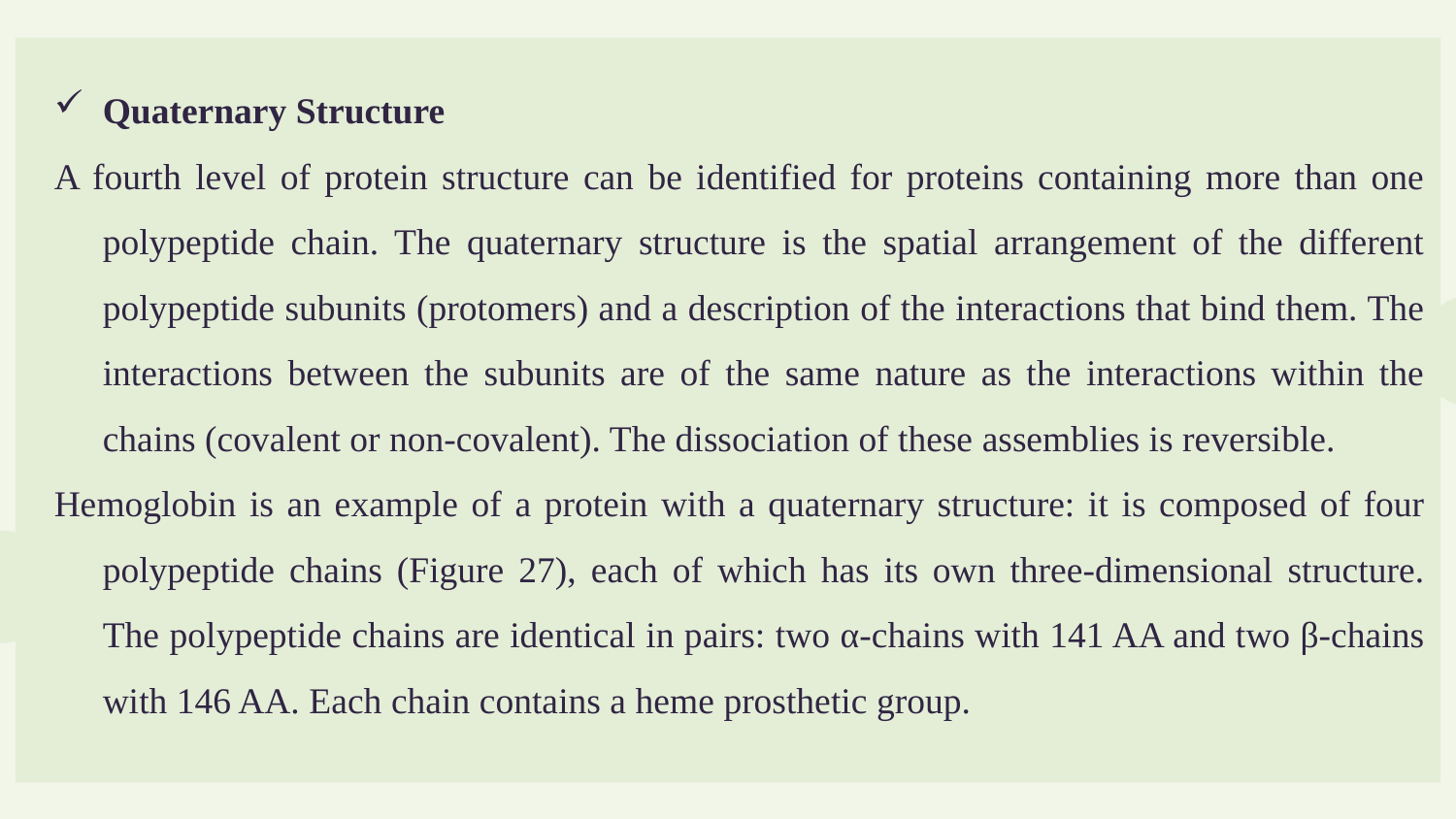

Quaternary Structure
A fourth level of protein structure can be identified for proteins containing more than one polypeptide chain. The quaternary structure is the spatial arrangement of the different polypeptide subunits (protomers) and a description of the interactions that bind them. The interactions between the subunits are of the same nature as the interactions within the chains (covalent or non-covalent). The dissociation of these assemblies is reversible.
Hemoglobin is an example of a protein with a quaternary structure: it is composed of four polypeptide chains (Figure 27), each of which has its own three-dimensional structure. The polypeptide chains are identical in pairs: two α-chains with 141 AA and two β-chains with 146 AA. Each chain contains a heme prosthetic group.